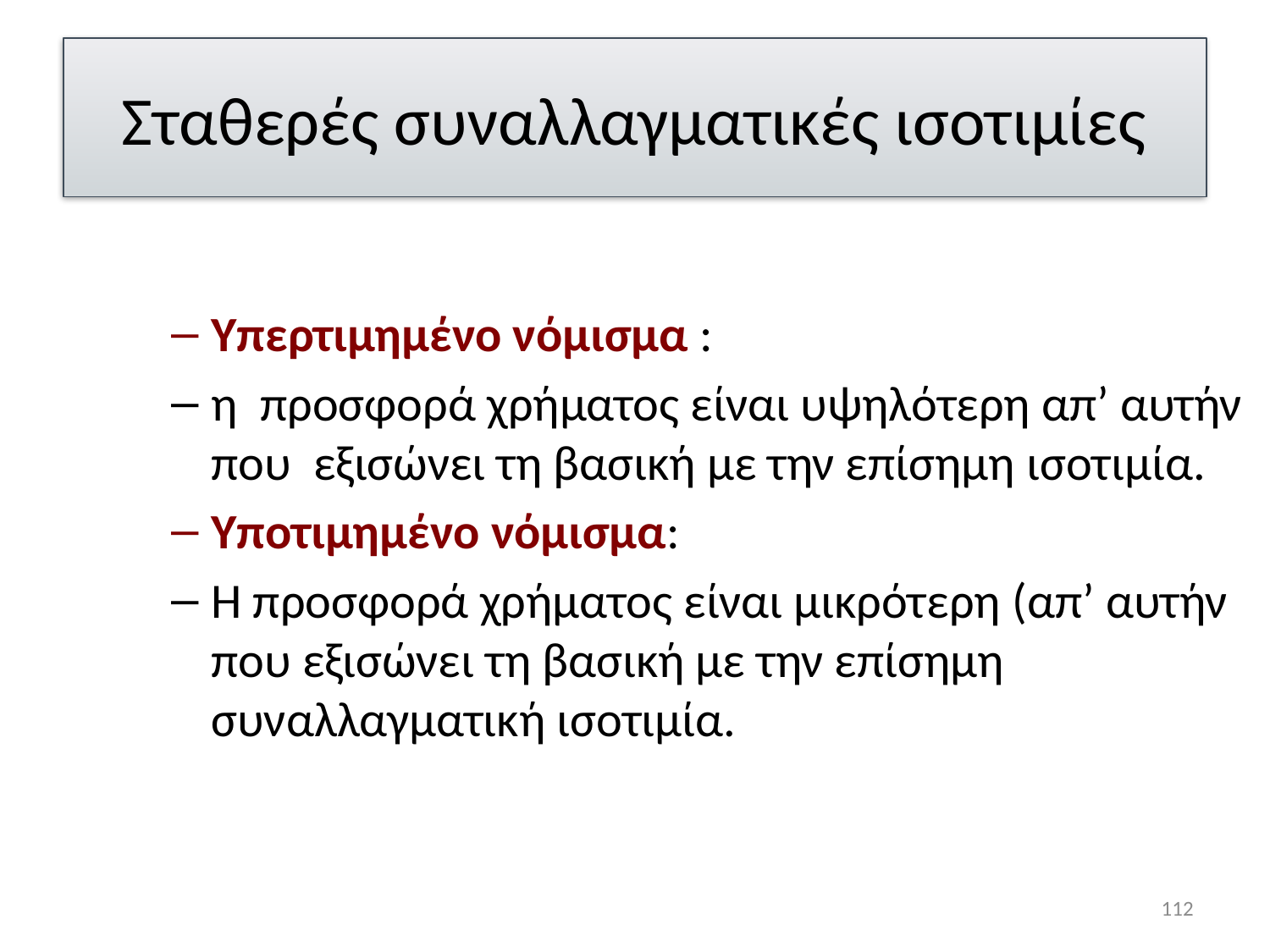

# Σταθερές συναλλαγματικές ισοτιμίες
Υπερτιμημένο νόμισμα :
η  προσφορά χρήματος είναι υψηλότερη απ’ αυτήν που  εξισώνει τη βασική με την επίσημη ισοτιμία.
Υποτιμημένο νόμισμα:
Η προσφορά χρήματος είναι μικρότερη (απ’ αυτήν που εξισώνει τη βασική με την επίσημη συναλλαγματική ισοτιμία.

112